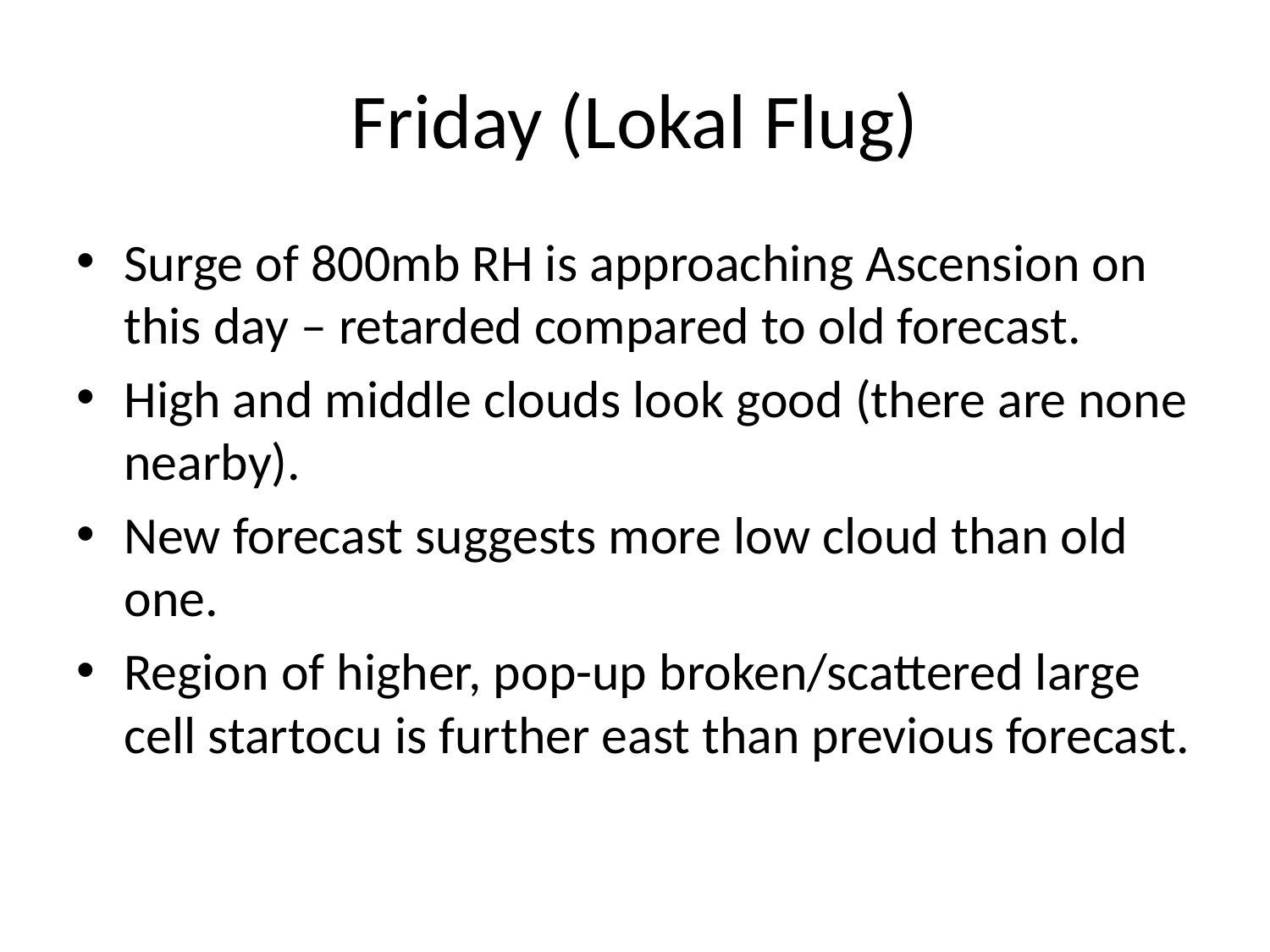

# Friday (Lokal Flug)
Surge of 800mb RH is approaching Ascension on this day – retarded compared to old forecast.
High and middle clouds look good (there are none nearby).
New forecast suggests more low cloud than old one.
Region of higher, pop-up broken/scattered large cell startocu is further east than previous forecast.